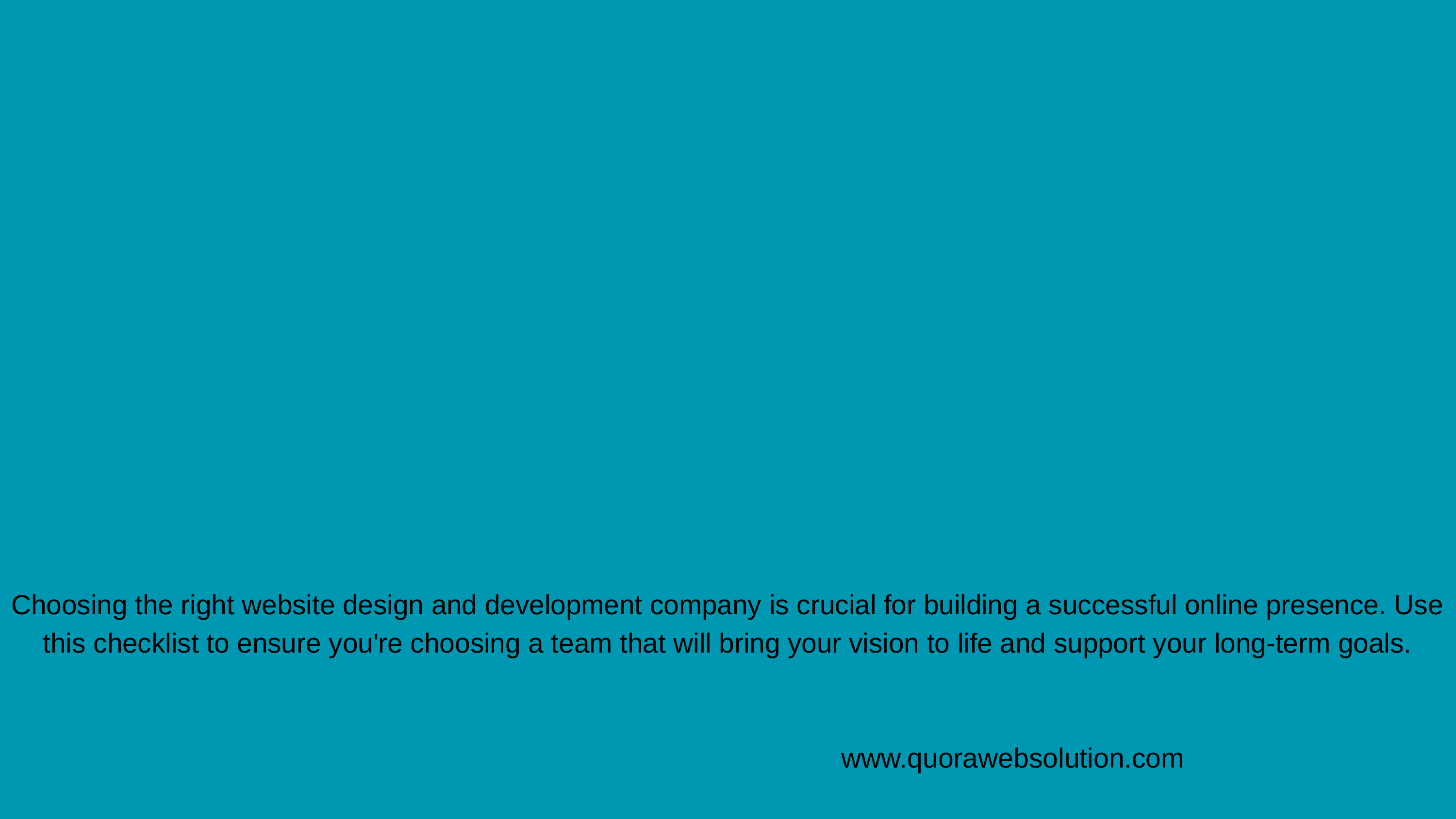

Choosing the right website design and development company is crucial for building a successful online presence. Use this checklist to ensure you're choosing a team that will bring your vision to life and support your long-term goals.
www.quorawebsolution.com